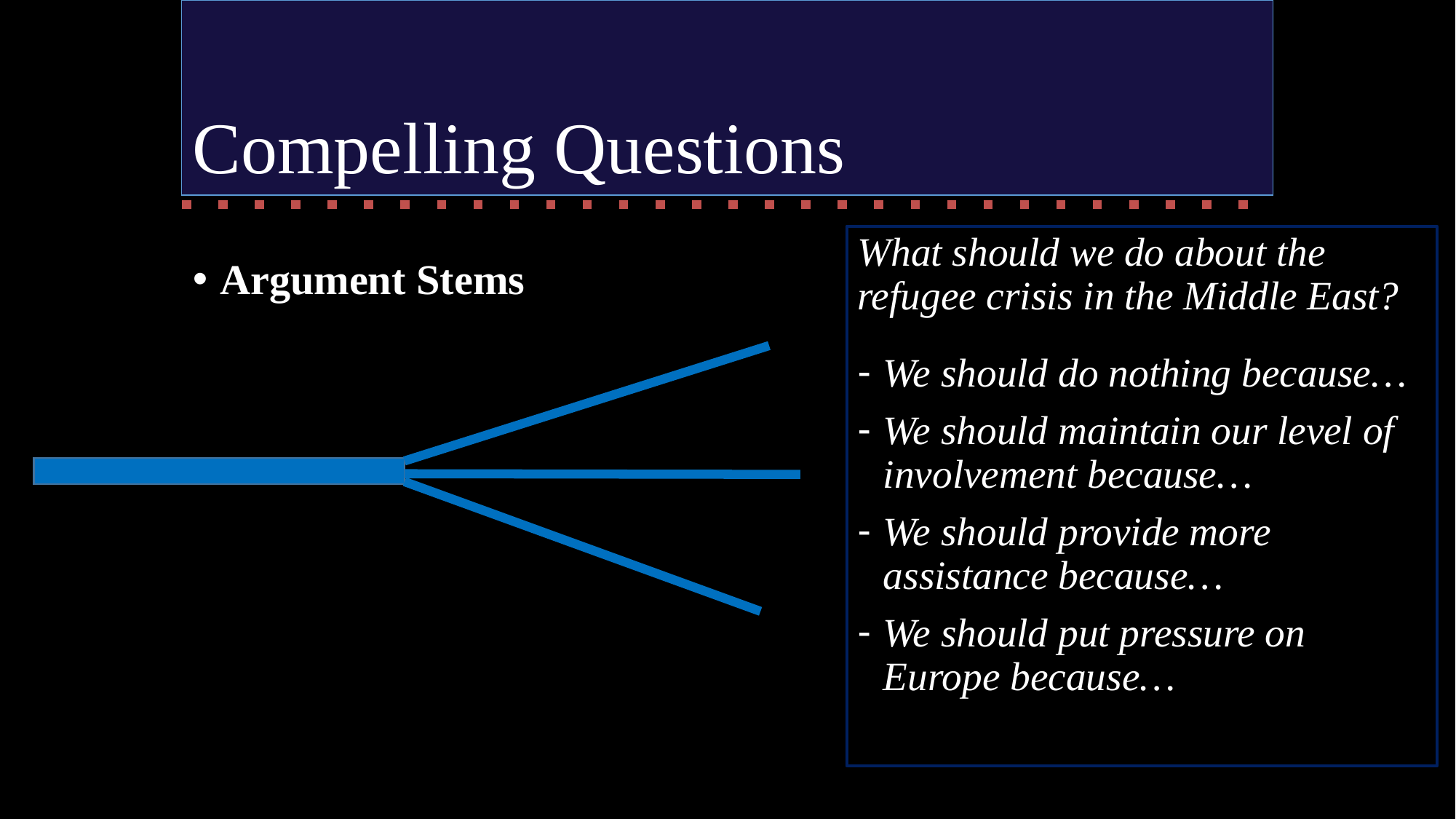

Compelling Questions
What should we do about the refugee crisis in the Middle East?

We should do nothing because…
We should maintain our level of involvement because…
We should provide more assistance because…
We should put pressure on Europe because…
Argument Stems